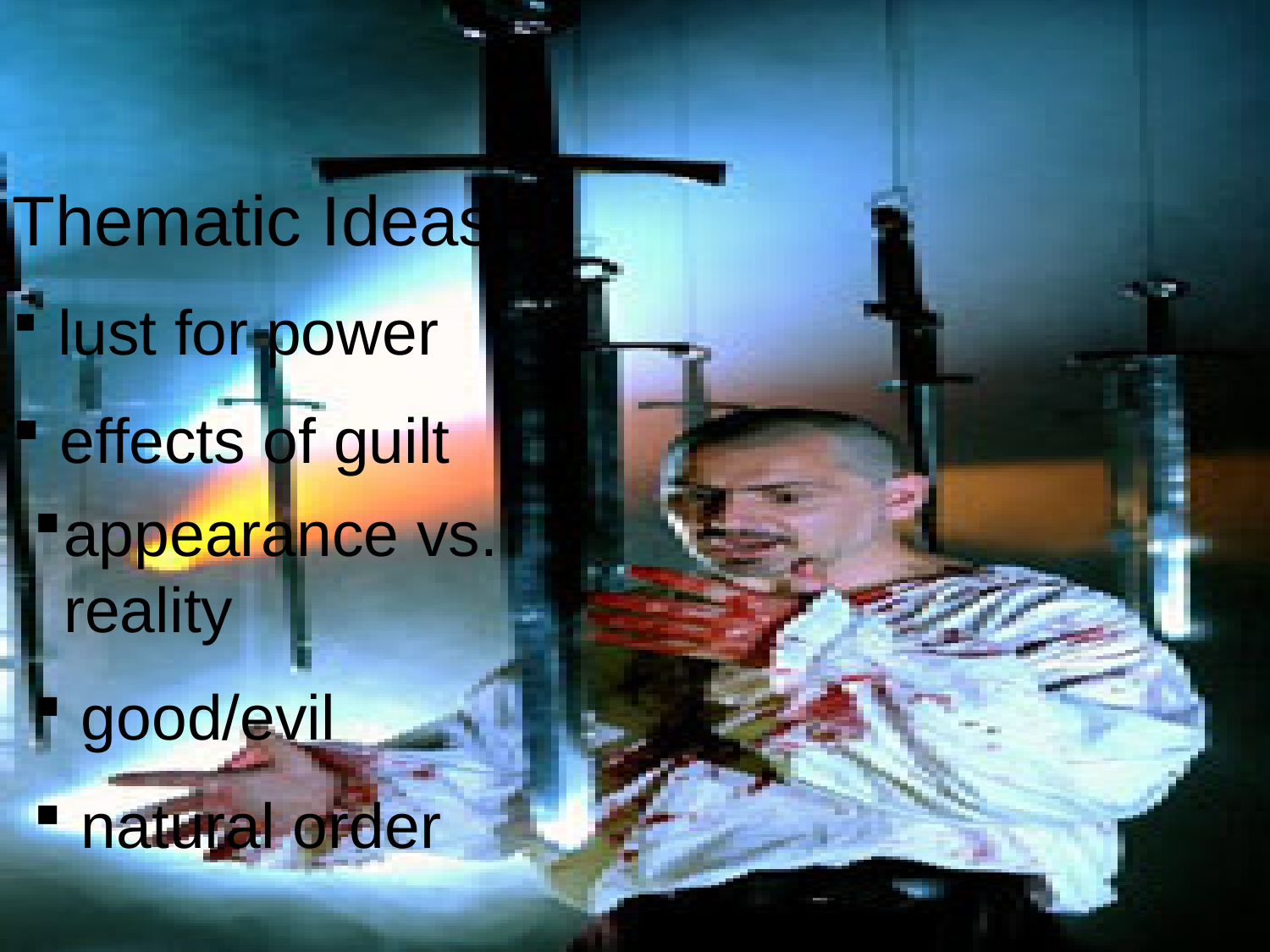

Thematic Ideas–
 lust for power
 effects of guilt
appearance vs. reality
 good/evil
 natural order